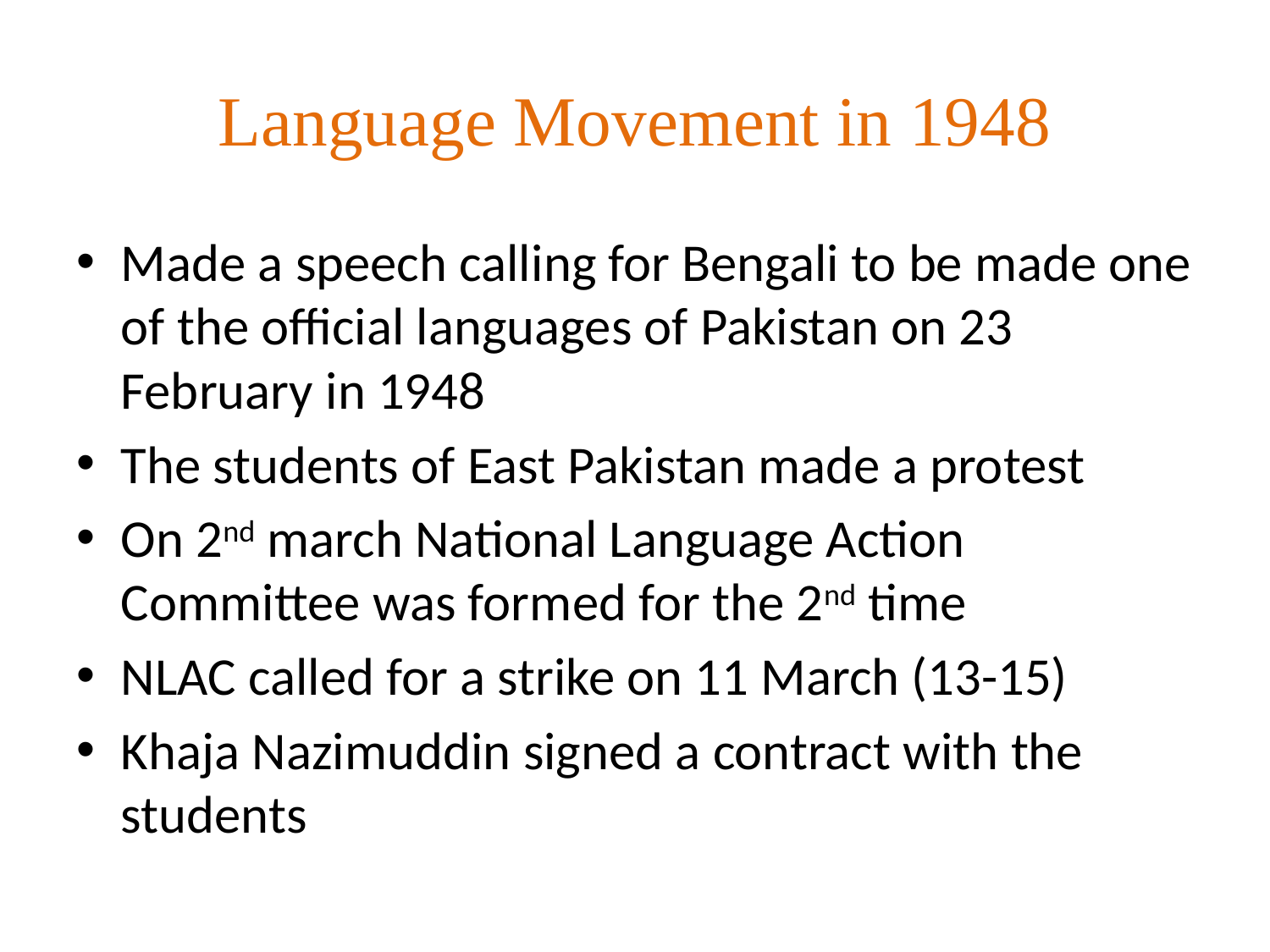

# Language Movement in 1948
Made a speech calling for Bengali to be made one of the official languages of Pakistan on 23 February in 1948
The students of East Pakistan made a protest
On 2nd march National Language Action Committee was formed for the 2nd time
NLAC called for a strike on 11 March (13-15)
Khaja Nazimuddin signed a contract with the students